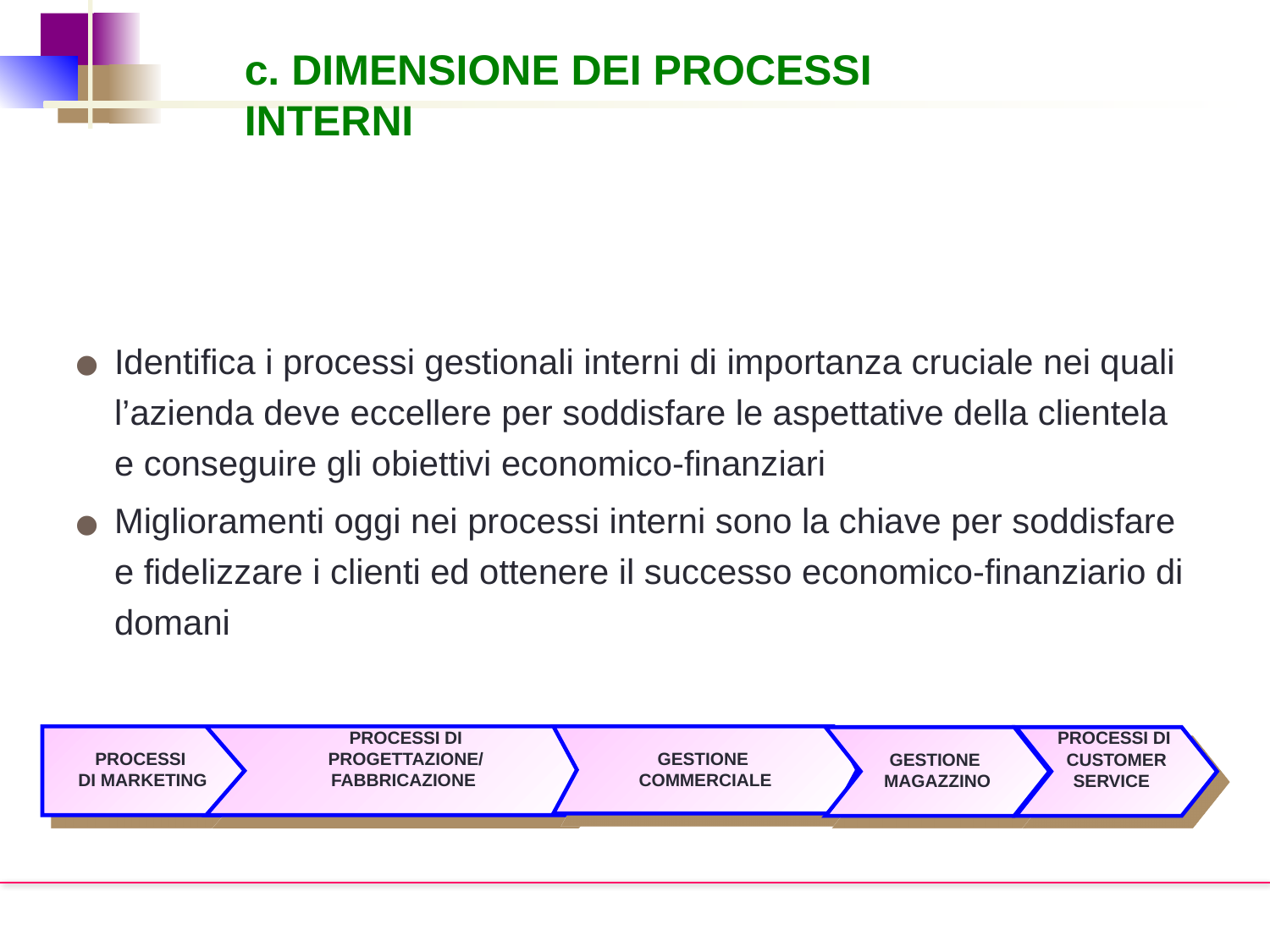

c. DIMENSIONE DEI PROCESSI INTERNI
Identifica i processi gestionali interni di importanza cruciale nei quali l’azienda deve eccellere per soddisfare le aspettative della clientela e conseguire gli obiettivi economico-finanziari
Miglioramenti oggi nei processi interni sono la chiave per soddisfare e fidelizzare i clienti ed ottenere il successo economico-finanziario di domani

PROCESSI
DI MARKETING
PROCESSI DI
PROGETTAZIONE/
FABBRICAZIONE

GESTIONE
COMMERCIALE

GESTIONE
MAGAZZINO
PROCESSI DI
CUSTOMER
SERVICE